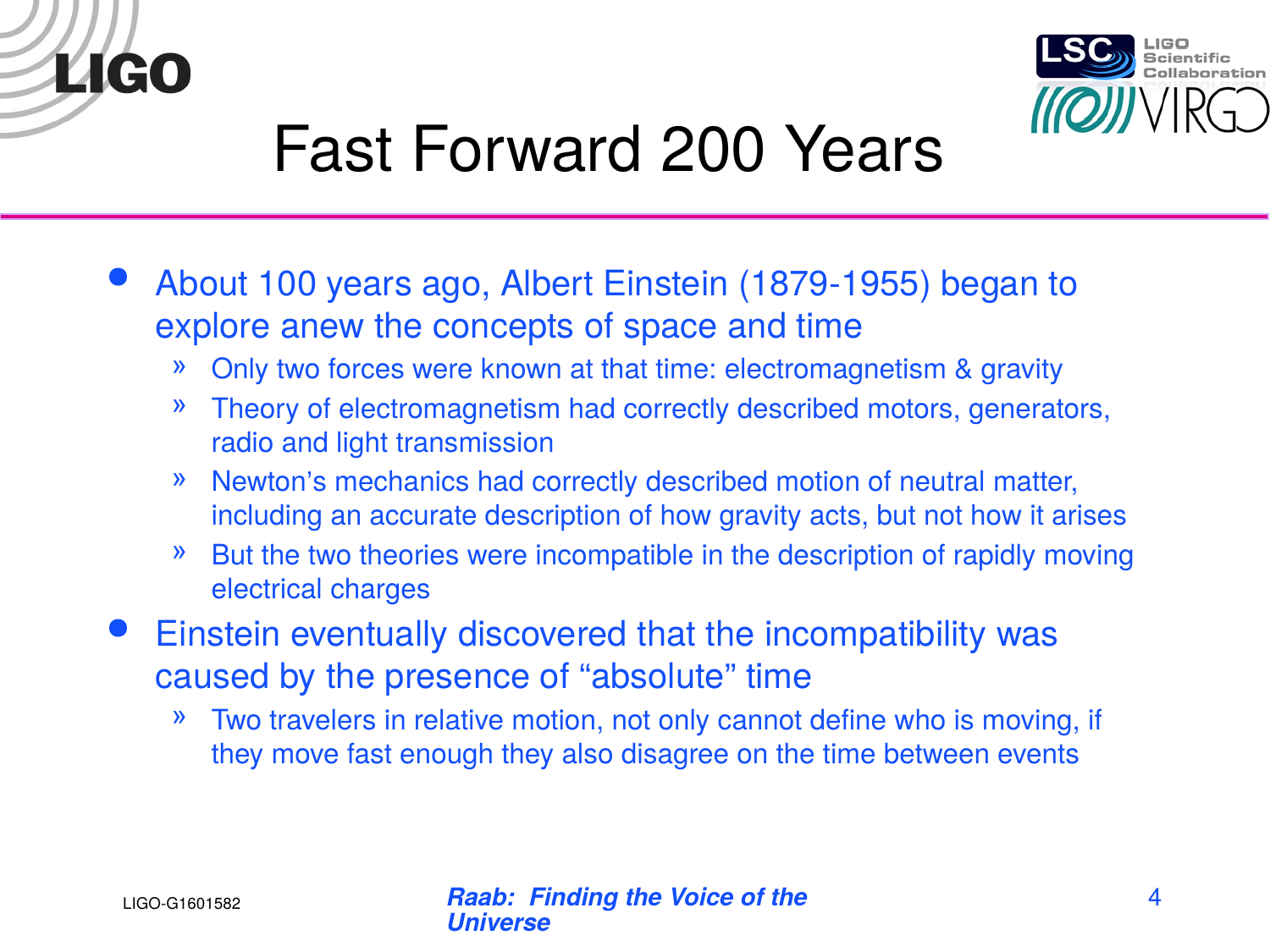

# Fast Forward 200 Years
About 100 years ago, Albert Einstein (1879-1955) began to explore anew the concepts of space and time
Only two forces were known at that time: electromagnetism & gravity
Theory of electromagnetism had correctly described motors, generators, radio and light transmission
Newton’s mechanics had correctly described motion of neutral matter, including an accurate description of how gravity acts, but not how it arises
But the two theories were incompatible in the description of rapidly moving electrical charges
Einstein eventually discovered that the incompatibility was caused by the presence of “absolute” time
Two travelers in relative motion, not only cannot define who is moving, if they move fast enough they also disagree on the time between events
Raab:  Finding the Voice of the Universe
4